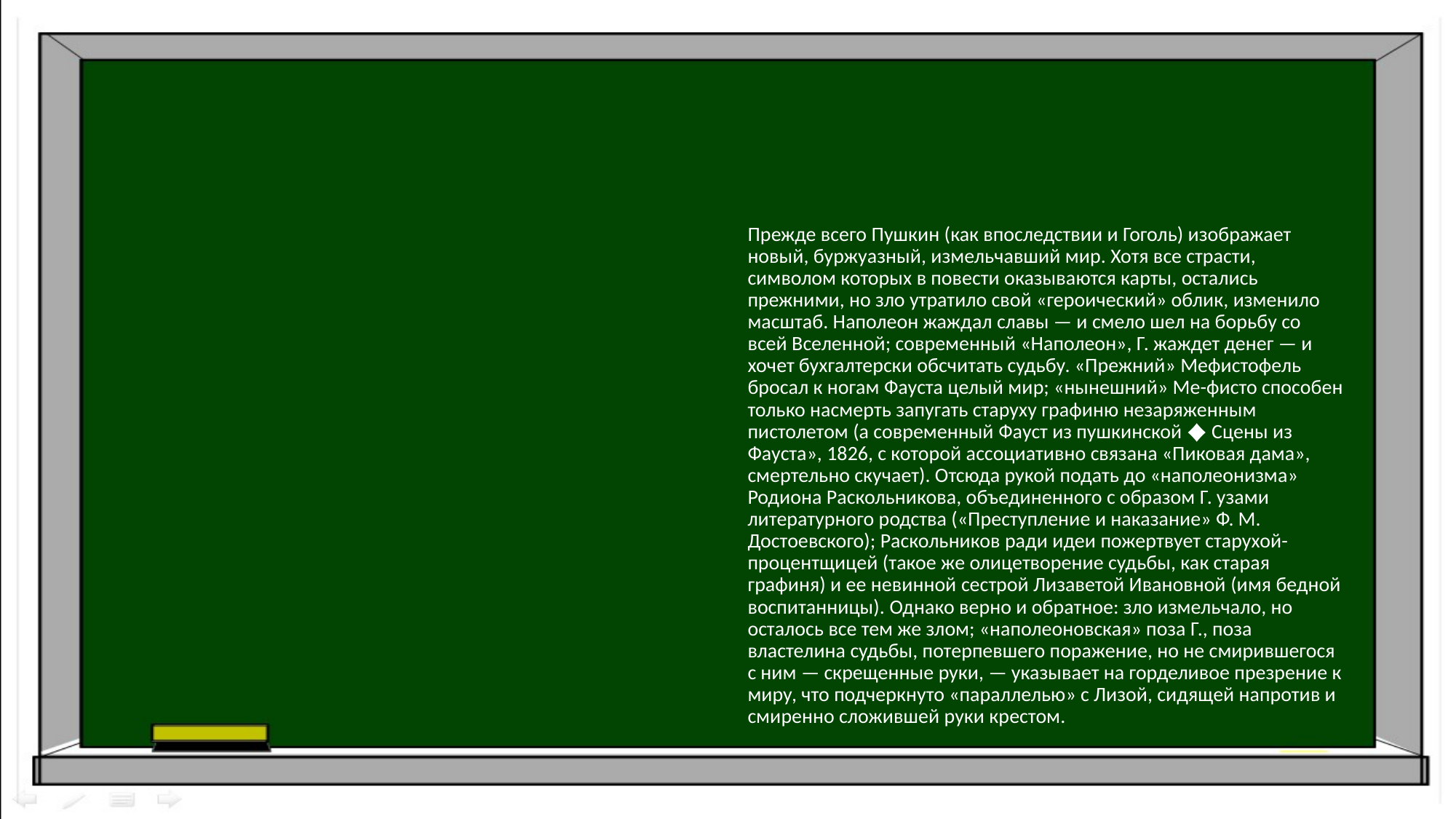

#

Прежде всего Пушкин (как впоследствии и Гоголь) изображает новый, буржуазный, измельчавший мир. Хотя все страсти, символом которых в повести оказываются карты, остались прежними, но зло утратило свой «героический» облик, изменило масштаб. Наполеон жаждал славы — и смело шел на борьбу со всей Вселенной; современный «Наполеон», Г. жаждет денег — и хочет бухгалтерски обсчитать судьбу. «Прежний» Мефистофель бросал к ногам Фауста целый мир; «нынешний» Me-фисто способен только насмерть запугать старуху графиню незаряженным пистолетом (а современный Фауст из пушкинской ♦ Сцены из Фауста», 1826, с которой ассоциативно связана «Пиковая дама», смертельно скучает). Отсюда рукой подать до «наполеонизма» Родиона Раскольникова, объединенного с образом Г. узами литературного родства («Преступление и наказание» Ф. М. Достоевского); Раскольников ради идеи пожертвует старухой-процентщицей (такое же олицетворение судьбы, как старая графиня) и ее невинной сестрой Лизаветой Ивановной (имя бедной воспитанницы). Однако верно и обратное: зло измельчало, но осталось все тем же злом; «наполеоновская» поза Г., поза властелина судьбы, потерпевшего поражение, но не смирившегося с ним — скрещенные руки, — указывает на горделивое презрение к миру, что подчеркнуто «параллелью» с Лизой, сидящей напротив и смиренно сложившей руки крестом.